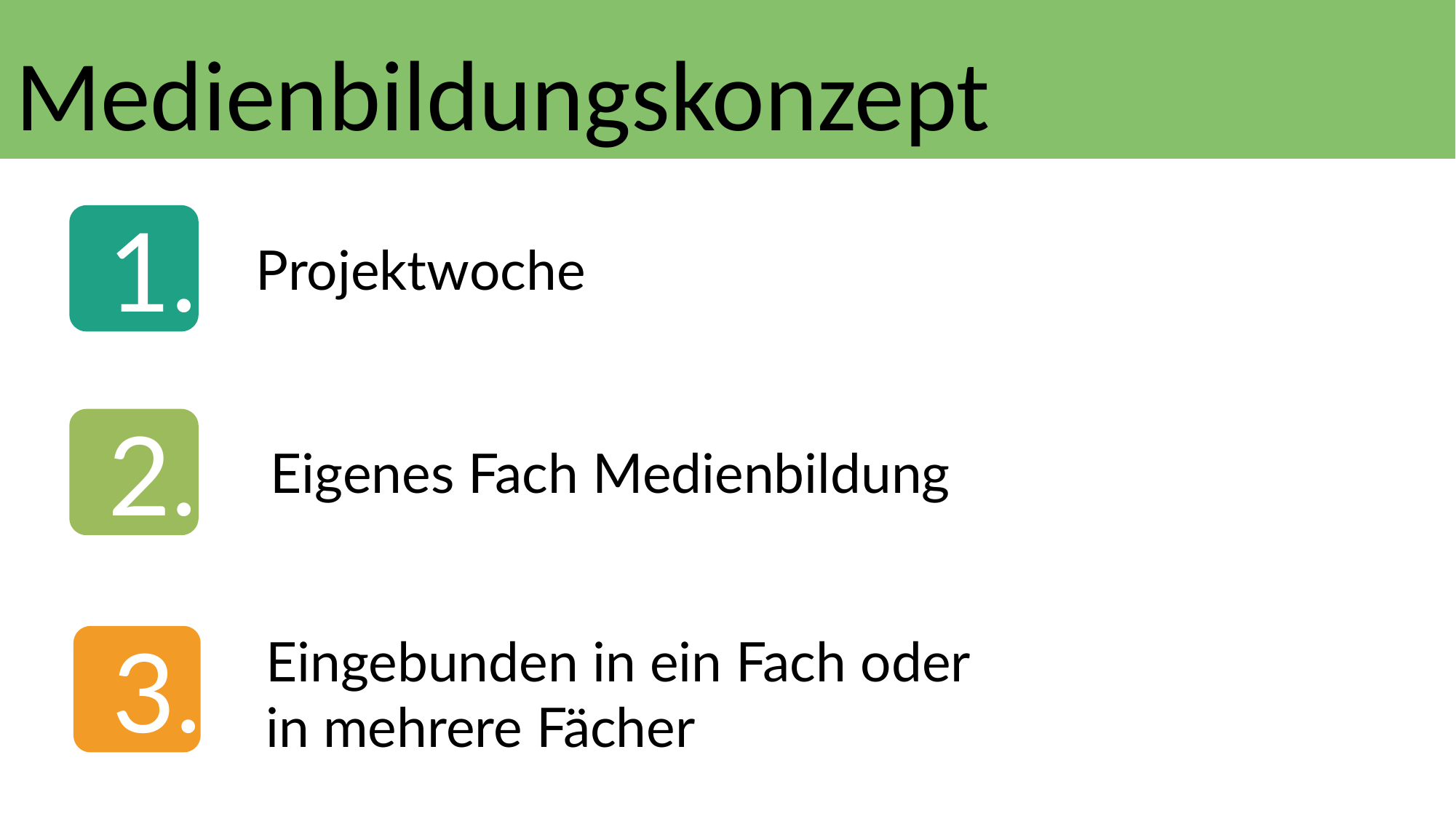

Medienbildungskonzept
 1.
Projektwoche
 2.
Eigenes Fach Medienbildung
Eingebunden in ein Fach oder
in mehrere Fächer
 3.